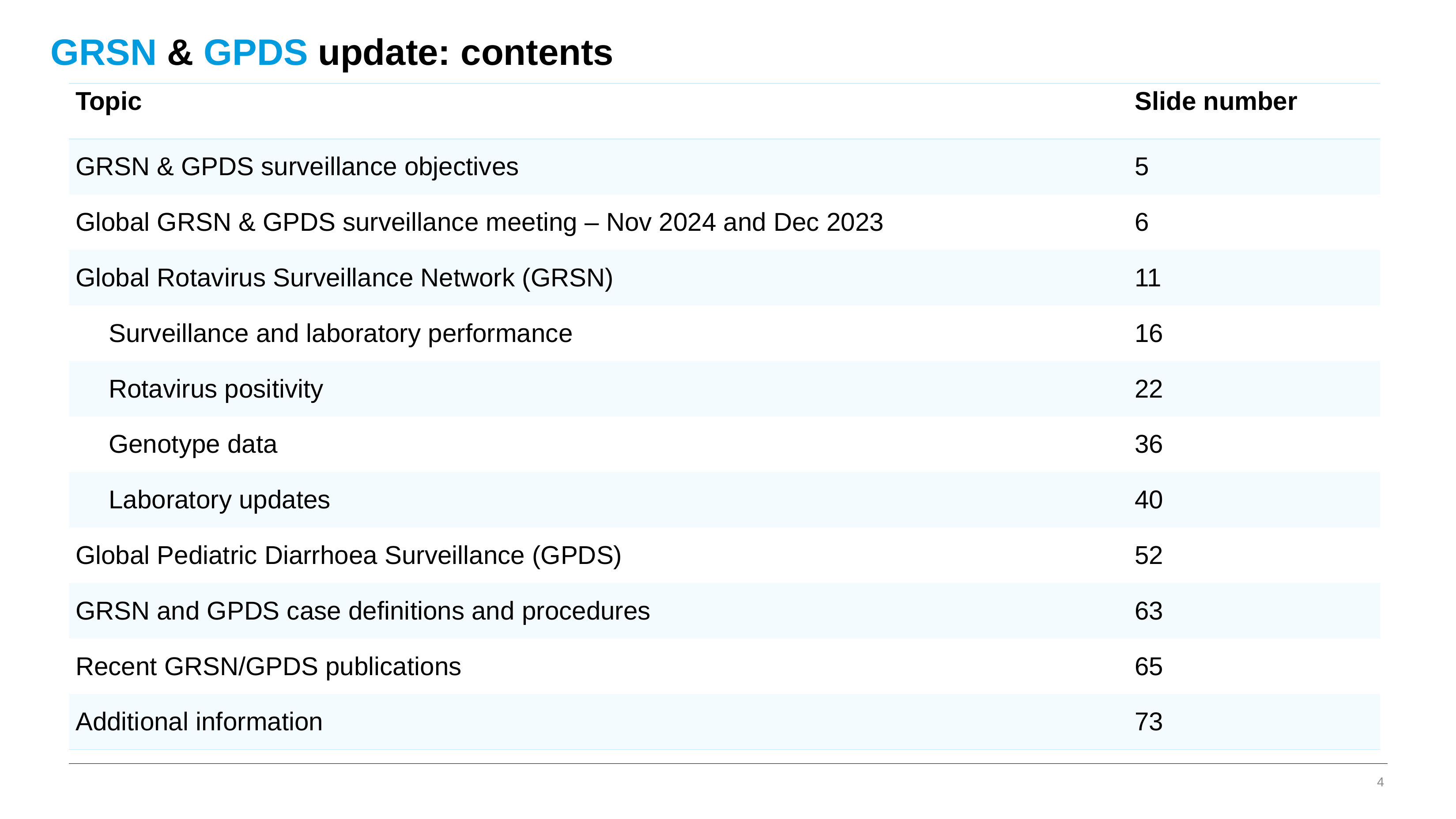

# GRSN & GPDS update: contents
| Topic | Slide number |
| --- | --- |
| GRSN & GPDS surveillance objectives | 5 |
| Global GRSN & GPDS surveillance meeting – Nov 2024 and Dec 2023 | 6 |
| Global Rotavirus Surveillance Network (GRSN) | 11 |
| Surveillance and laboratory performance | 16 |
| Rotavirus positivity | 22 |
| Genotype data | 36 |
| Laboratory updates | 40 |
| Global Pediatric Diarrhoea Surveillance (GPDS) | 52 |
| GRSN and GPDS case definitions and procedures | 63 |
| Recent GRSN/GPDS publications | 65 |
| Additional information | 73 |
4